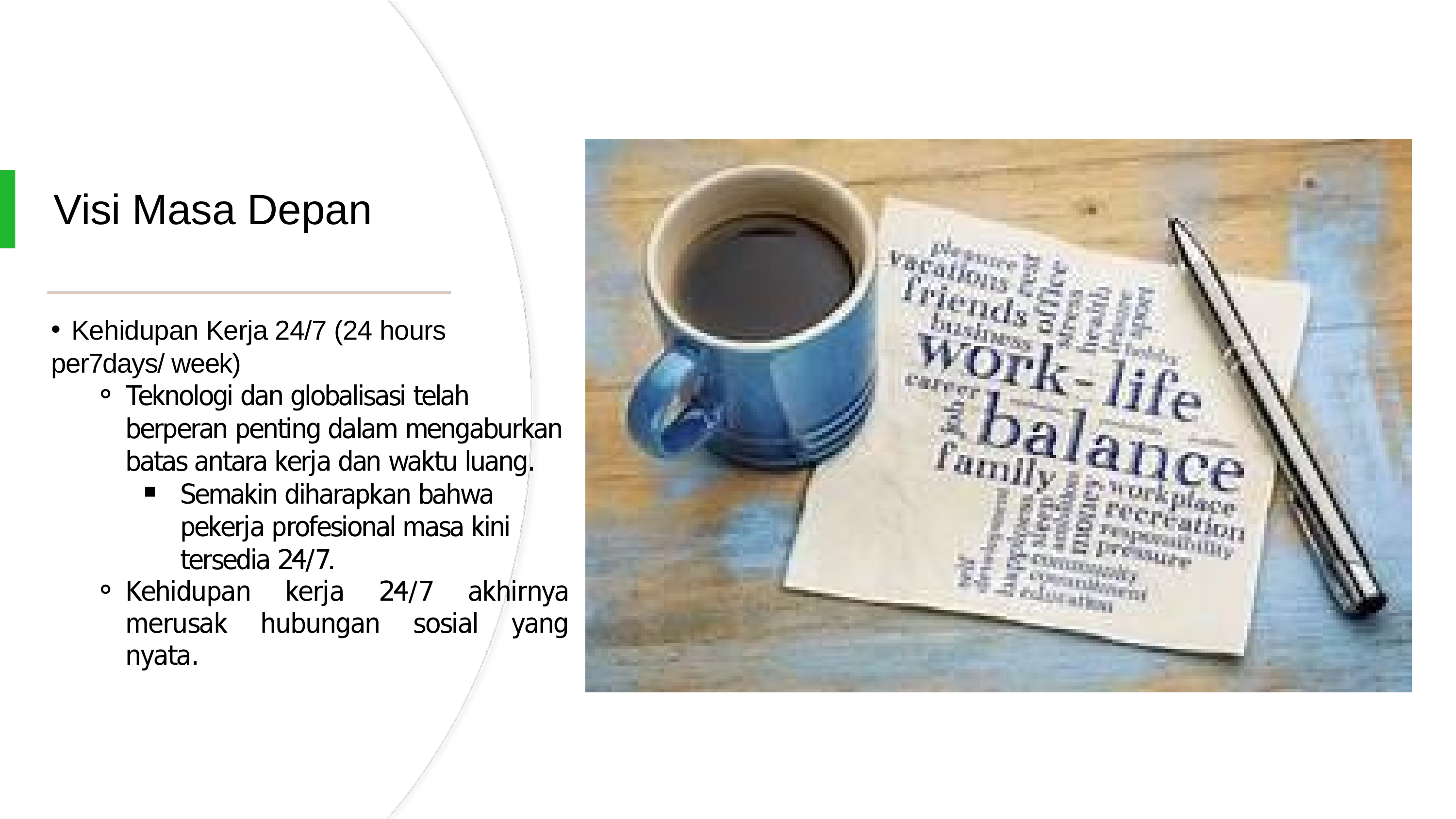

Visi Masa Depan
Kehidupan Kerja 24/7 (24 hours
per7days/ week)
Teknologi dan globalisasi telah berperan penting dalam mengaburkan batas antara kerja dan waktu luang.
Semakin diharapkan bahwa pekerja profesional masa kini tersedia 24/7.
Kehidupan kerja 24/7 akhirnya merusak hubungan sosial yang nyata.